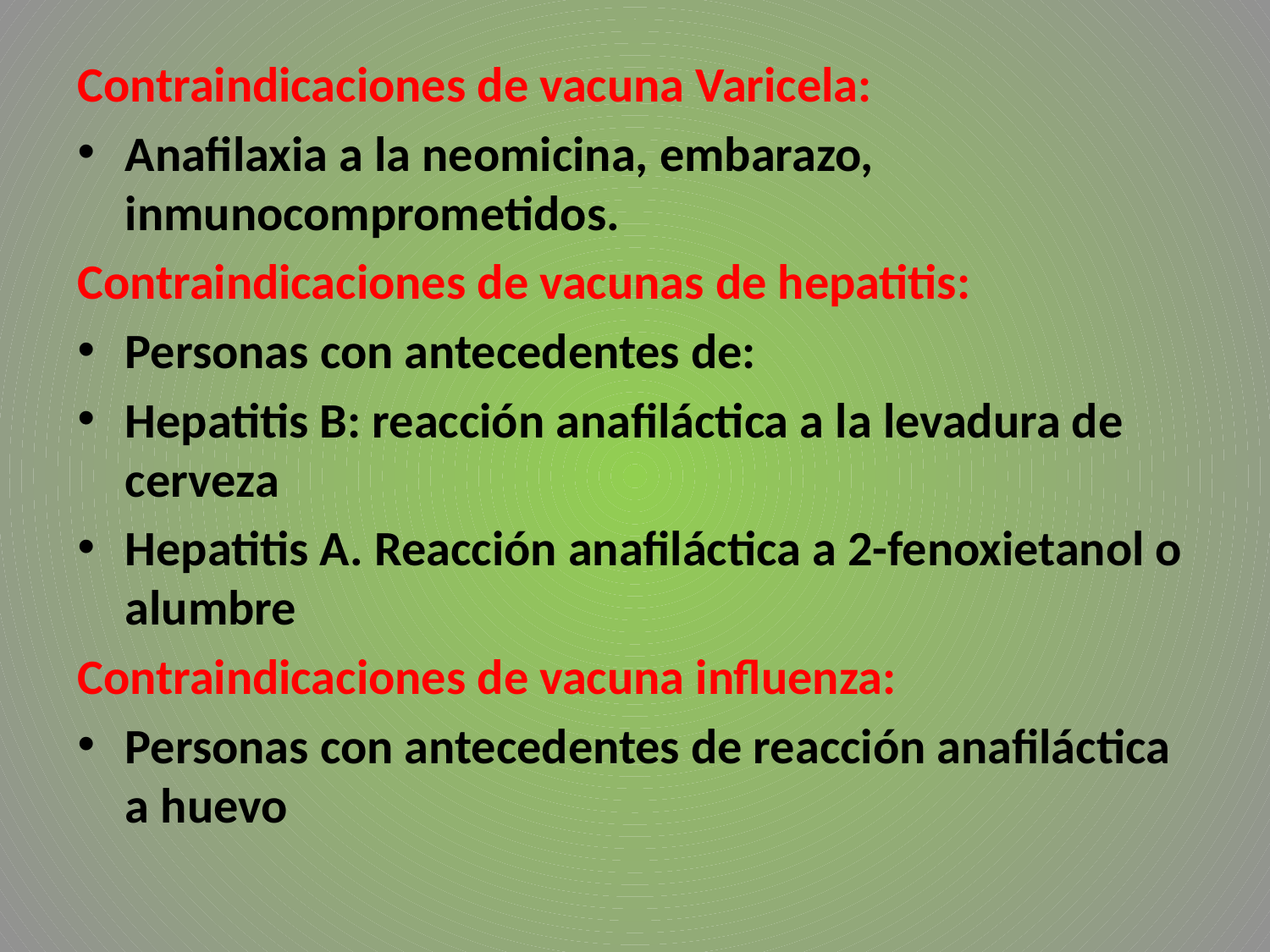

Contraindicaciones de vacuna Varicela:
Anafilaxia a la neomicina, embarazo, inmunocomprometidos.
Contraindicaciones de vacunas de hepatitis:
Personas con antecedentes de:
Hepatitis B: reacción anafiláctica a la levadura de cerveza
Hepatitis A. Reacción anafiláctica a 2-fenoxietanol o alumbre
Contraindicaciones de vacuna influenza:
Personas con antecedentes de reacción anafiláctica a huevo